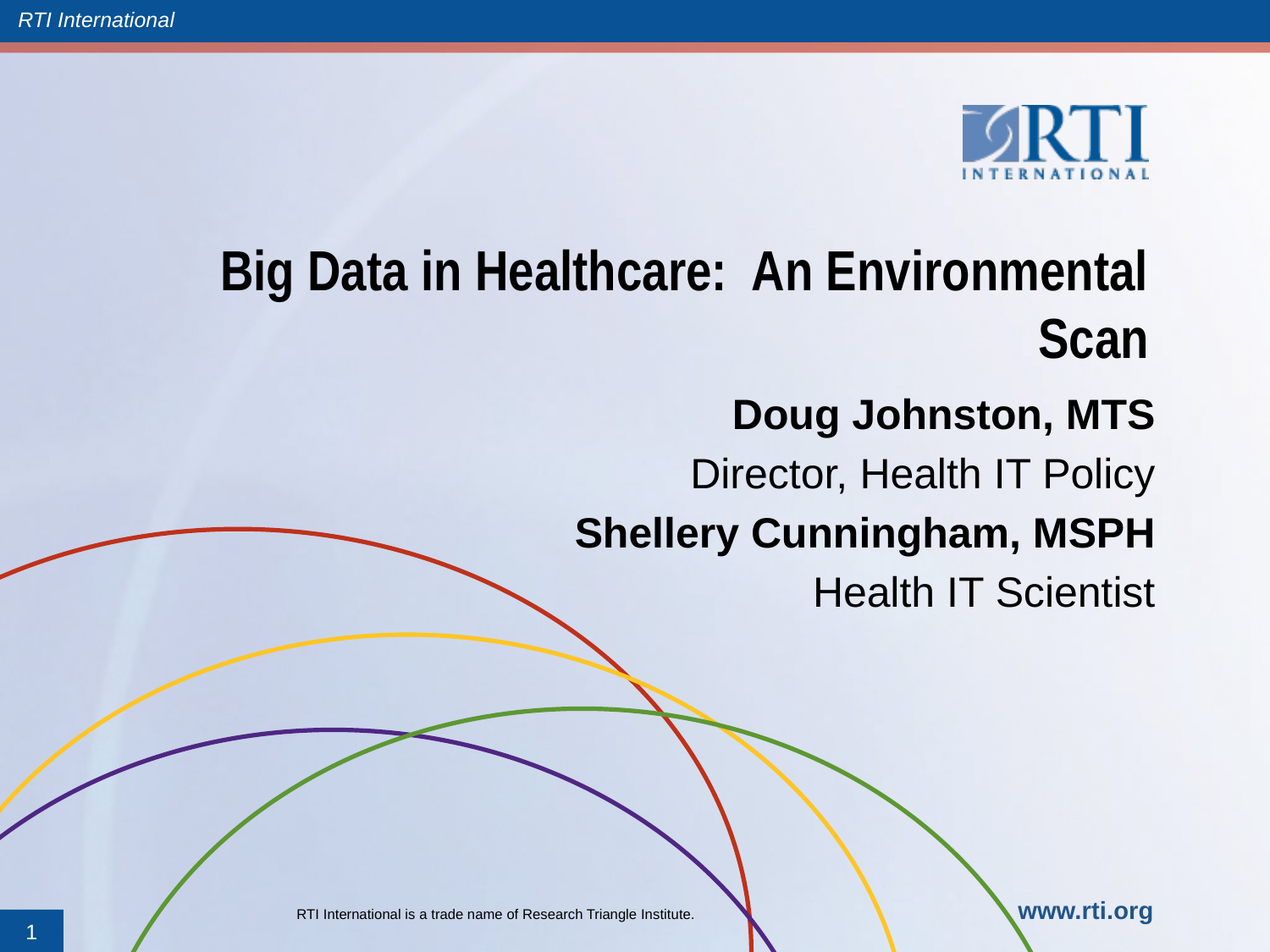

# Big Data in Healthcare:  An Environmental Scan
Doug Johnston, MTS
Director, Health IT Policy
Shellery Cunningham, MSPH
Health IT Scientist
1